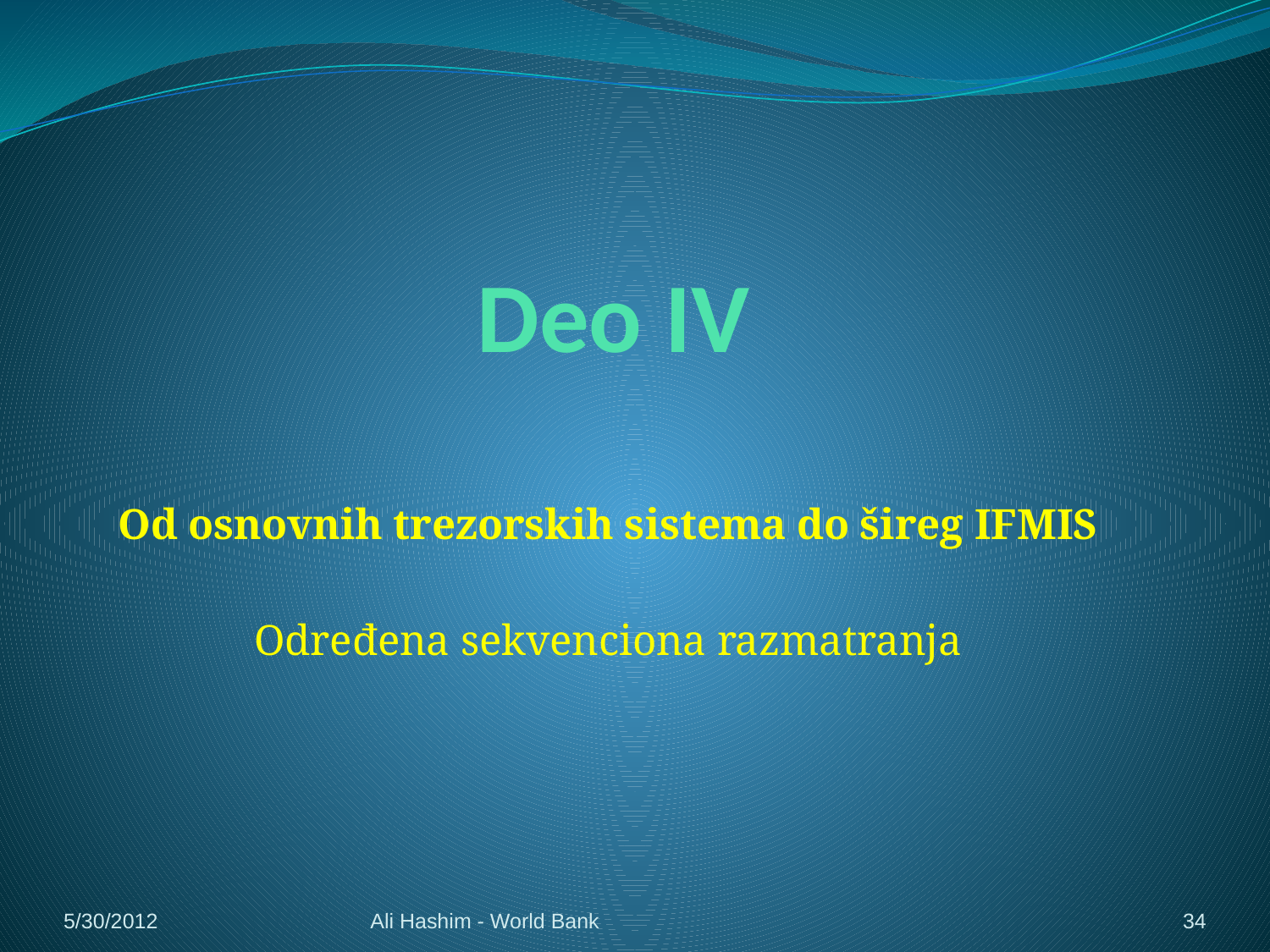

# Deo IV

Od osnovnih trezorskih sistema do šireg IFMIS

Određena sekvenciona razmatranja
5/30/2012
Ali Hashim - World Bank
34